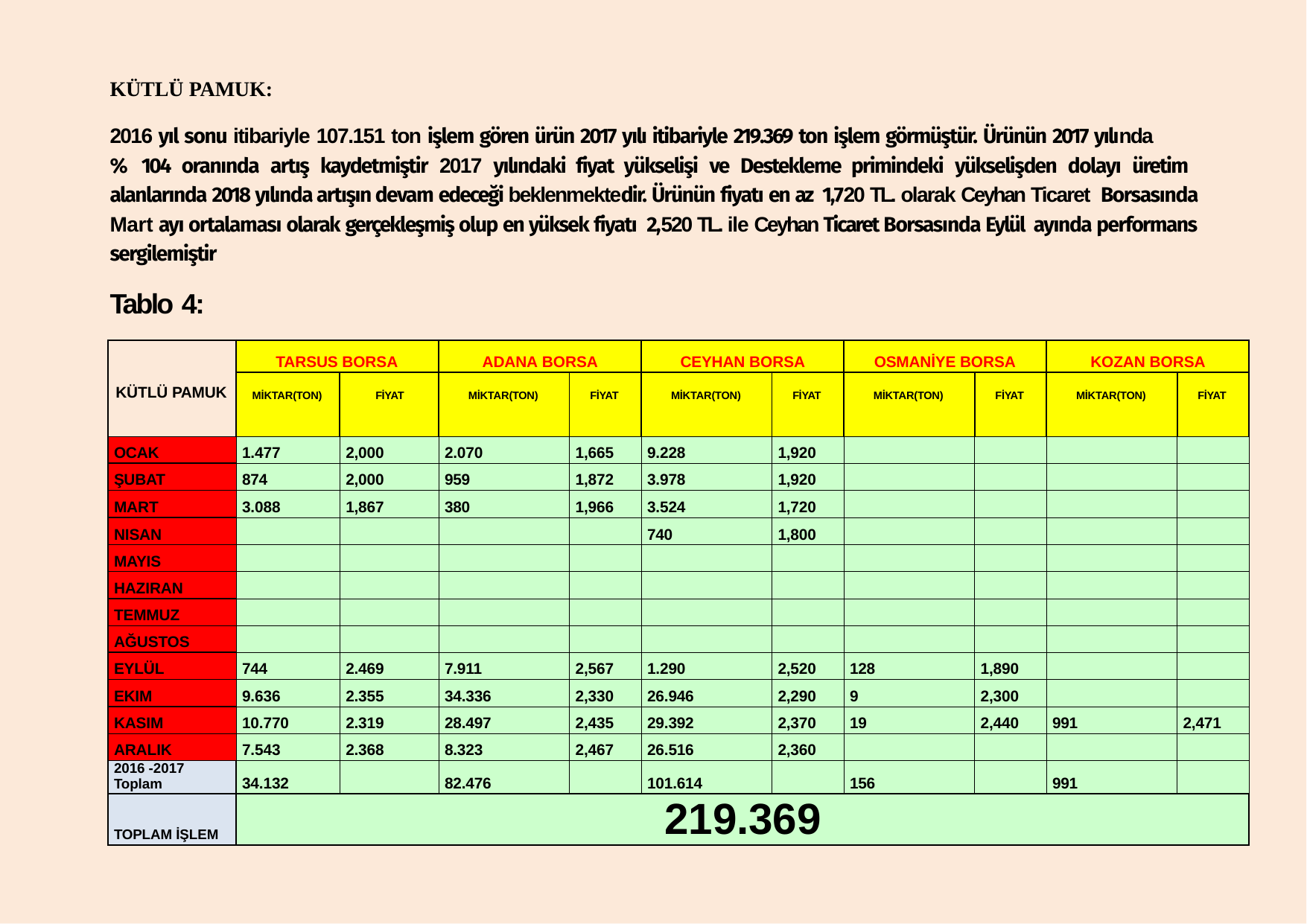

KÜTLÜ PAMUK:

2016 yıl sonu itibariyle 107.151 ton işlem gören ürün 2017 yılı itibariyle 219.369 ton işlem görmüştür. Ürünün 2017 yılında
% 104 oranında artış kaydetmiştir 2017 yılındaki fiyat yükselişi ve Destekleme primindeki yükselişden dolayı üretim  alanlarında 2018 yılında artışın devam edeceği beklenmektedir. Ürünün fiyatı en az 1,720 TL. olarak Ceyhan Ticaret  Borsasında Mart ayı ortalaması olarak gerçekleşmiş olup en yüksek fiyatı 2,520 TL. ile Ceyhan Ticaret Borsasında Eylül  ayında performans sergilemiştir

Tablo 4:
| KÜTLÜ PAMUK | TARSUS BORSA |  | ADANA BORSA |  | CEYHAN BORSA |  | OSMANİYE BORSA |  | KOZAN BORSA |  |
| --- | --- | --- | --- | --- | --- | --- | --- | --- | --- | --- |
|  | MİKTAR(TON) | FİYAT | MİKTAR(TON) | FİYAT | MİKTAR(TON) | FİYAT | MİKTAR(TON) | FİYAT | MİKTAR(TON) | FİYAT |
| OCAK | 1.477 | 2,000 | 2.070 | 1,665 | 9.228 | 1,920 |  |  |  |  |
| ŞUBAT | 874 | 2,000 | 959 | 1,872 | 3.978 | 1,920 |  |  |  |  |
| MART | 3.088 | 1,867 | 380 | 1,966 | 3.524 | 1,720 |  |  |  |  |
| NISAN |  |  |  |  | 740 | 1,800 |  |  |  |  |
| MAYIS |  |  |  |  |  |  |  |  |  |  |
| HAZIRAN |  |  |  |  |  |  |  |  |  |  |
| TEMMUZ |  |  |  |  |  |  |  |  |  |  |
| AĞUSTOS |  |  |  |  |  |  |  |  |  |  |
| EYLÜL | 744 | 2.469 | 7.911 | 2,567 | 1.290 | 2,520 | 128 | 1,890 |  |  |
| EKIM | 9.636 | 2.355 | 34.336 | 2,330 | 26.946 | 2,290 | 9 | 2,300 |  |  |
| KASIM | 10.770 | 2.319 | 28.497 | 2,435 | 29.392 | 2,370 | 19 | 2,440 | 991 | 2,471 |
| ARALIK | 7.543 | 2.368 | 8.323 | 2,467 | 26.516 | 2,360 |  |  |  |  |
| 2016 -2017 Toplam | 34.132 |  | 82.476 |  | 101.614 |  | 156 |  | 991 |  |
| TOPLAM İŞLEM | 219.369 |  |  |  |  |  |  |  |  |  |